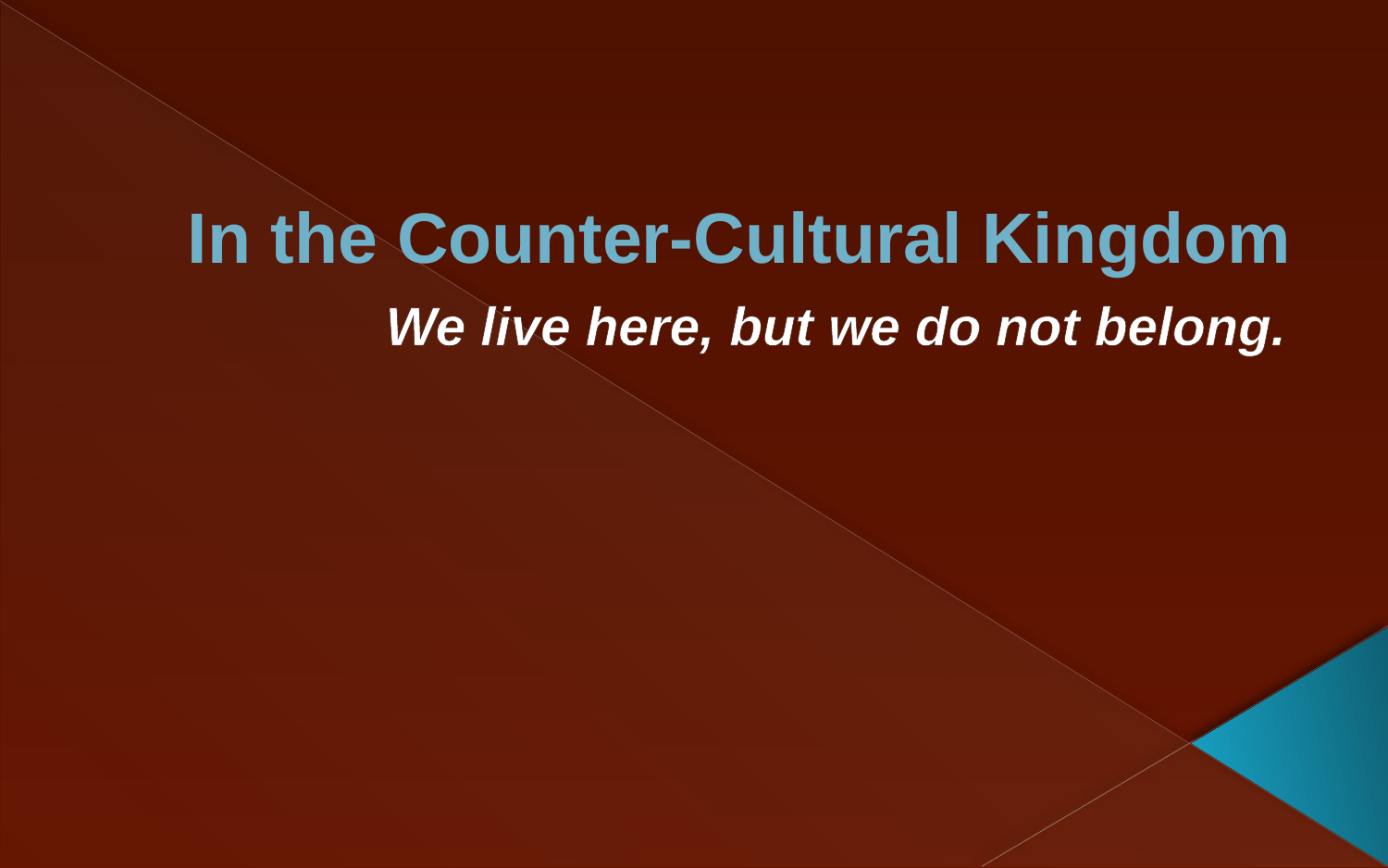

# In the Counter-Cultural Kingdom
We live here, but we do not belong.